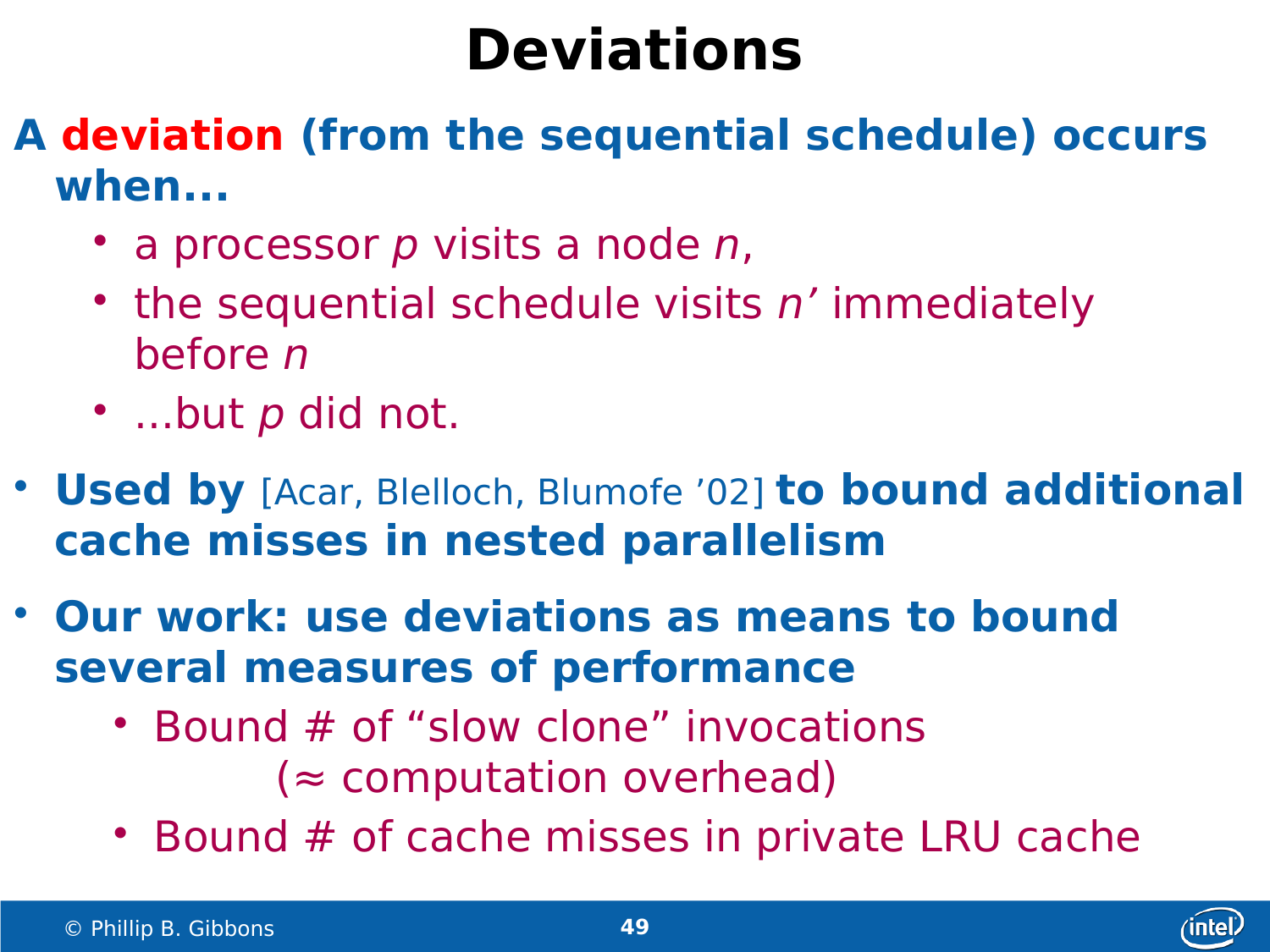

# Deviations
A deviation (from the sequential schedule) occurs when...
a processor p visits a node n,
the sequential schedule visits n’ immediately
before n
...but p did not.
Used by [Acar, Blelloch, Blumofe ’02] to bound additional cache misses in nested parallelism
Our work: use deviations as means to bound several measures of performance
Bound # of “slow clone” invocations
         (≈ computation overhead)
Bound # of cache misses in private LRU cache